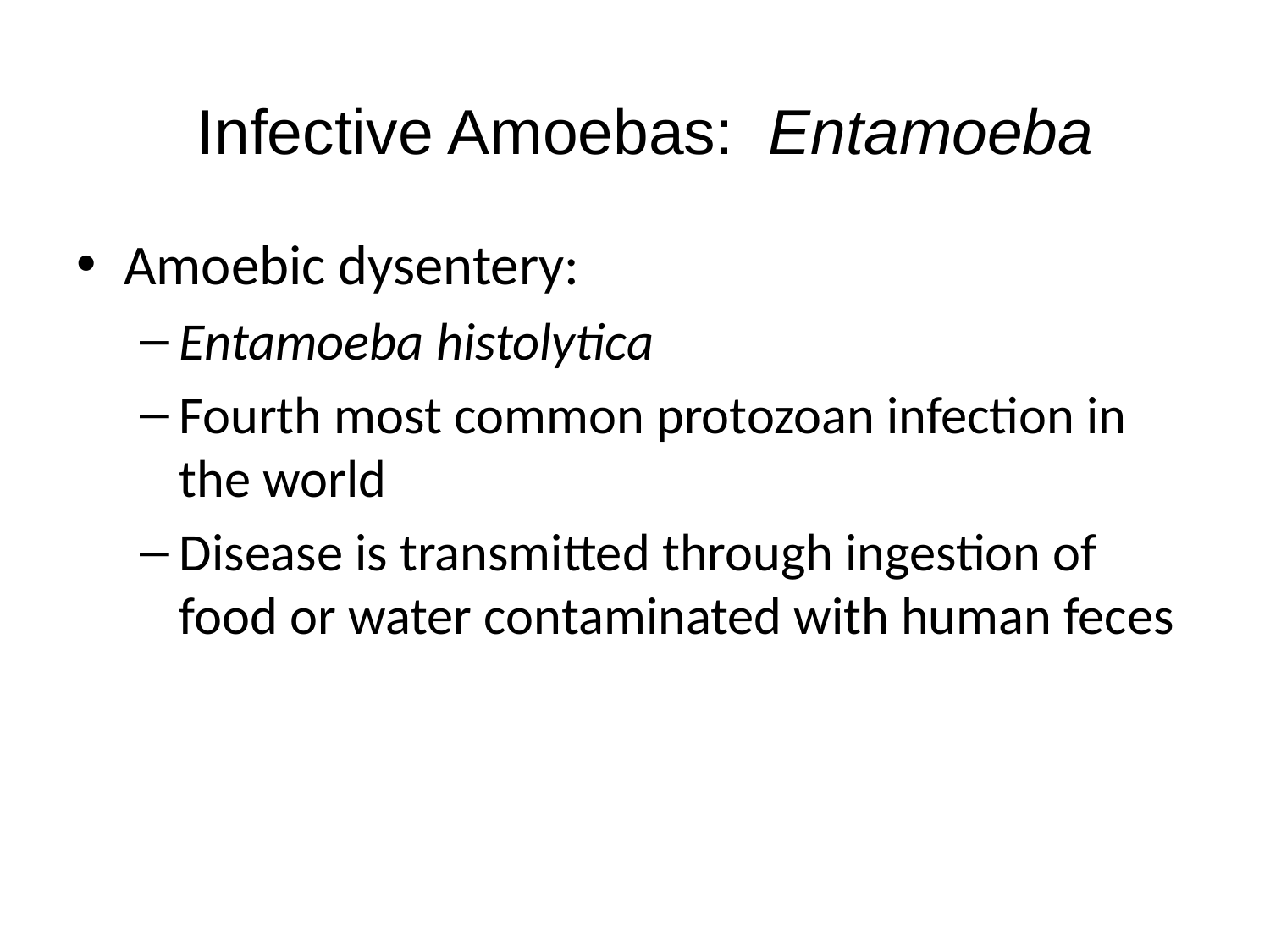

Infective Amoebas:  Entamoeba
Amoebic dysentery:
Entamoeba histolytica
Fourth most common protozoan infection in the world
Disease is transmitted through ingestion of food or water contaminated with human feces